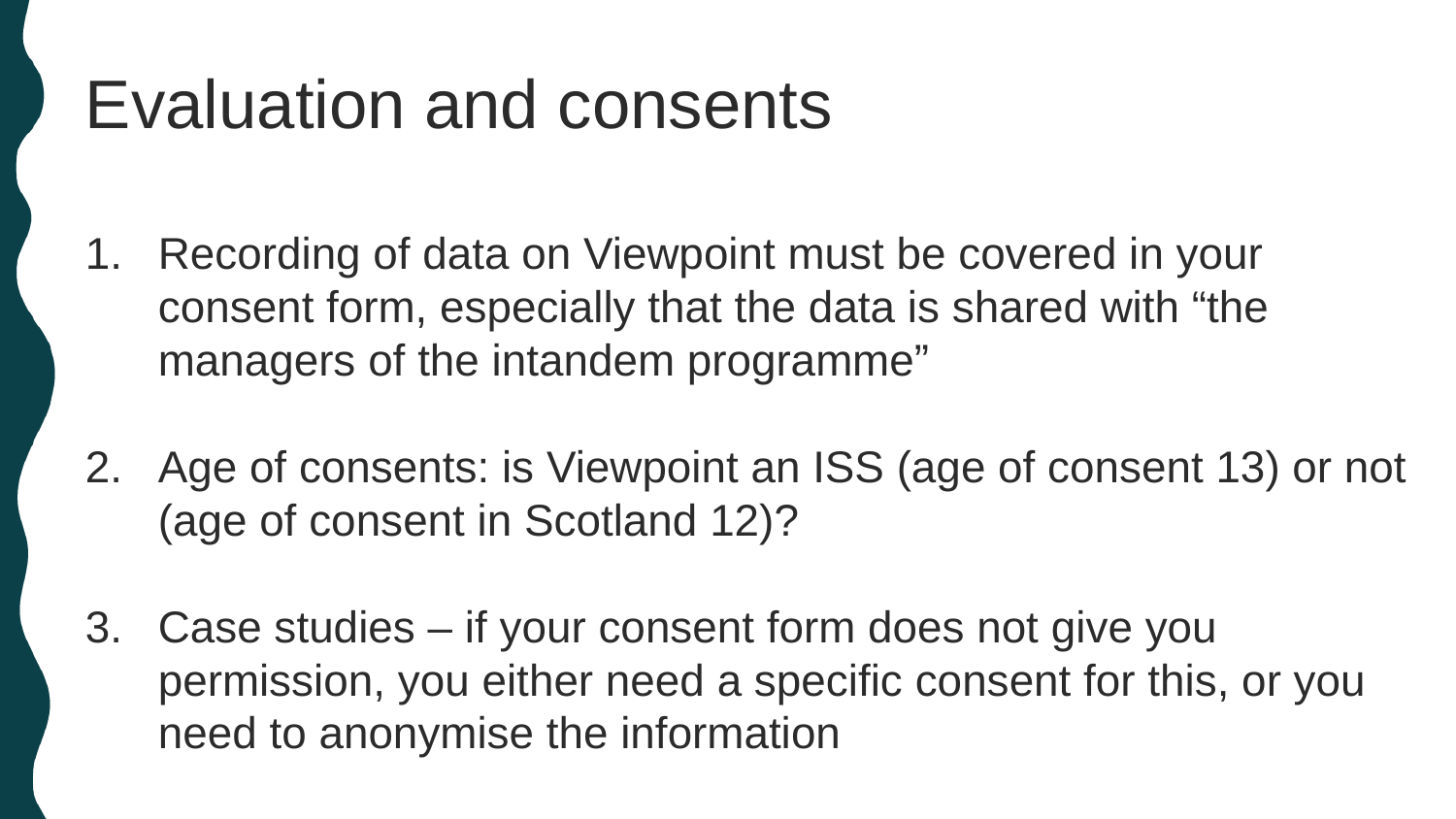

Evaluation and consents

Recording of data on Viewpoint must be covered in your consent form, especially that the data is shared with “the managers of the intandem programme”

Age of consents: is Viewpoint an ISS (age of consent 13) or not (age of consent in Scotland 12)?

Case studies – if your consent form does not give you permission, you either need a specific consent for this, or you need to anonymise the information